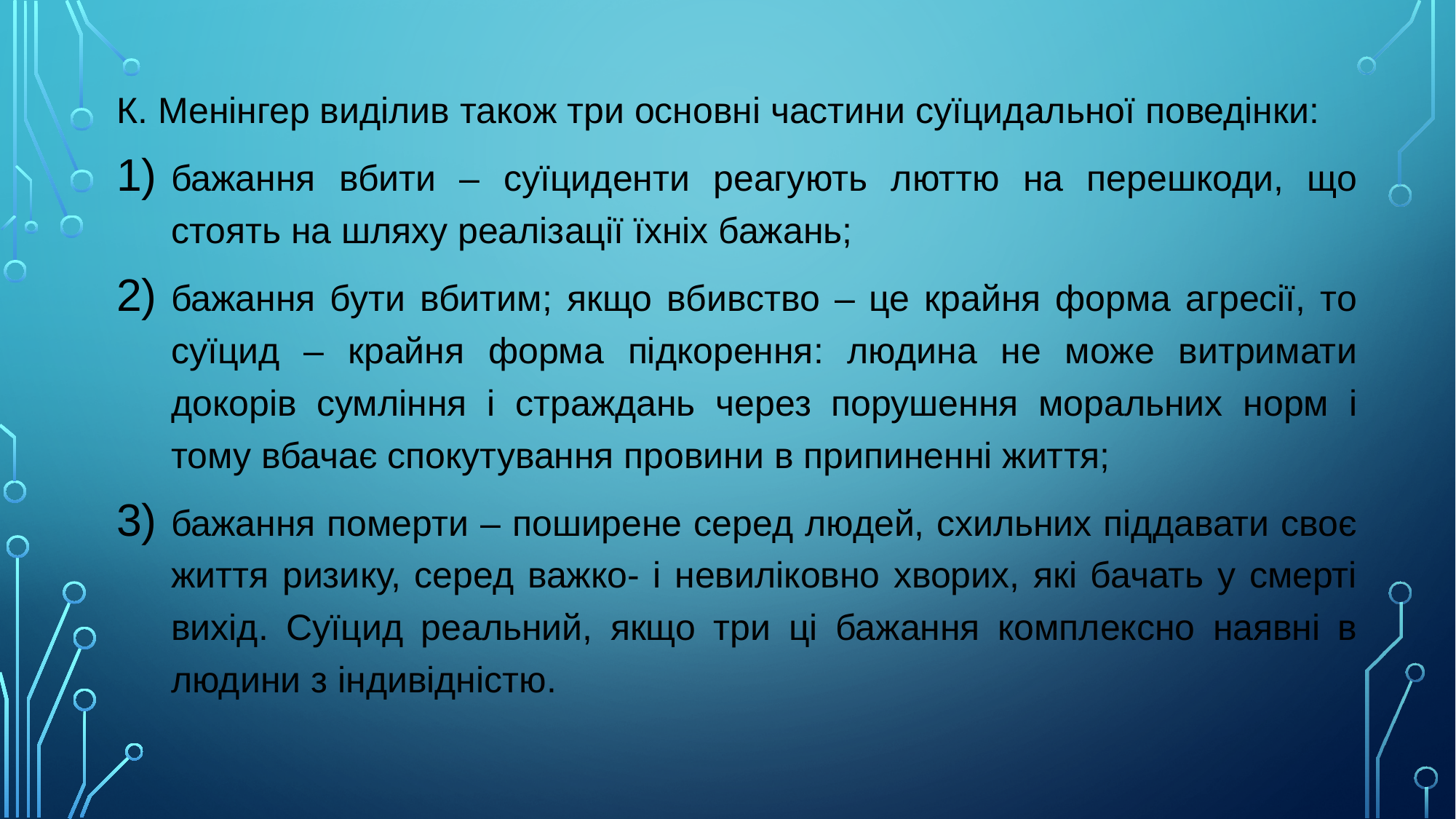

К. Менінгер виділив також три основні частини суїцидальної поведінки:
бажання вбити – суїциденти реагують люттю на перешкоди, що стоять на шляху реалізації їхніх бажань;
бажання бути вбитим; якщо вбивство – це крайня форма агресії, то суїцид – крайня форма підкорення: людина не може витримати докорів сумління і страждань через порушення моральних норм і тому вбачає спокутування провини в припиненні життя;
бажання померти – поширене серед людей, схильних піддавати своє життя ризику, серед важко- і невиліковно хворих, які бачать у смерті вихід. Суїцид реальний, якщо три ці бажання комплексно наявні в людини з індивідністю.